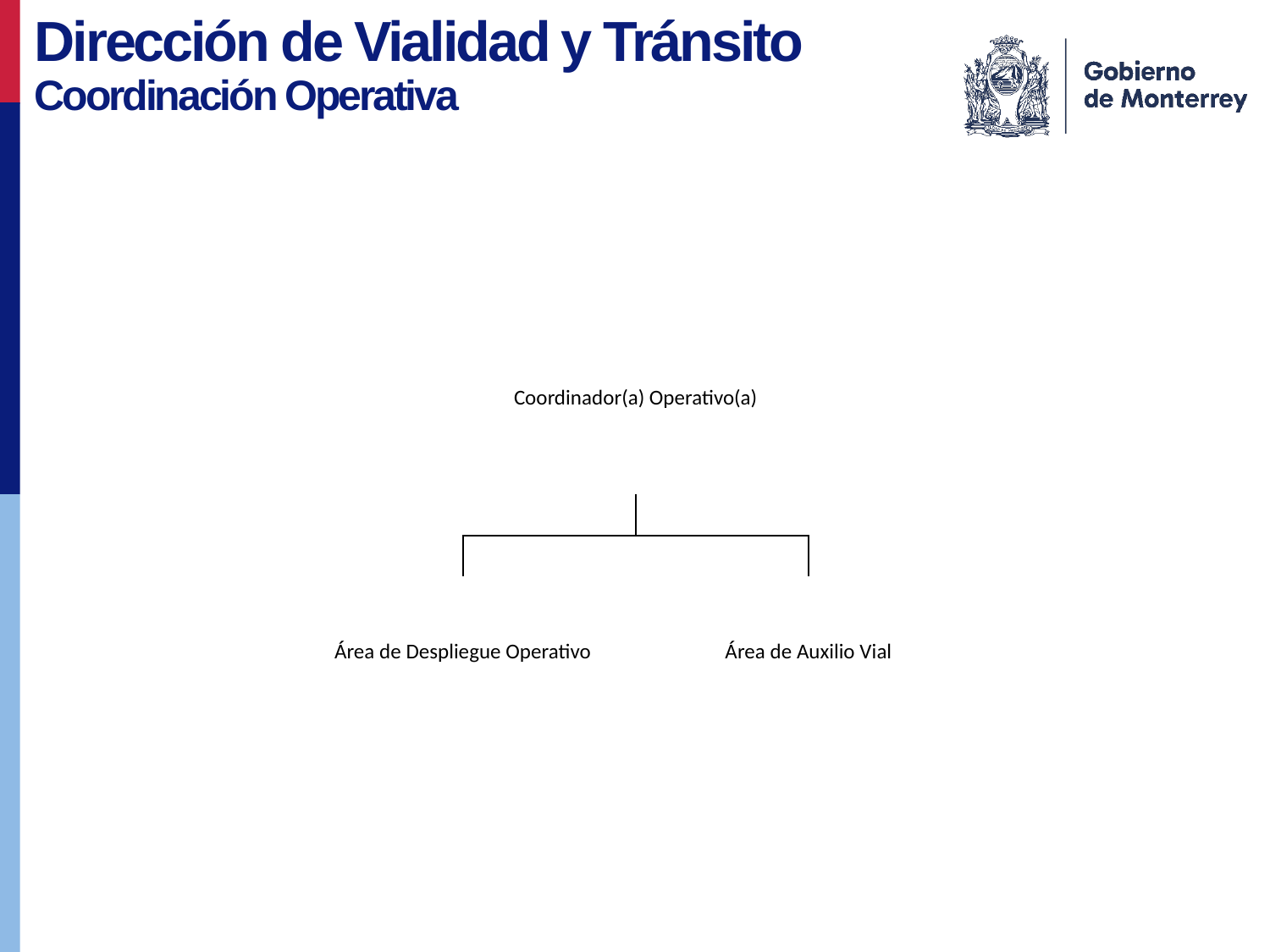

Dirección de Vialidad y Tránsito Coordinación Operativa
Coordinador(a) Operativo(a)
Área de Despliegue Operativo
Área de Auxilio Vial